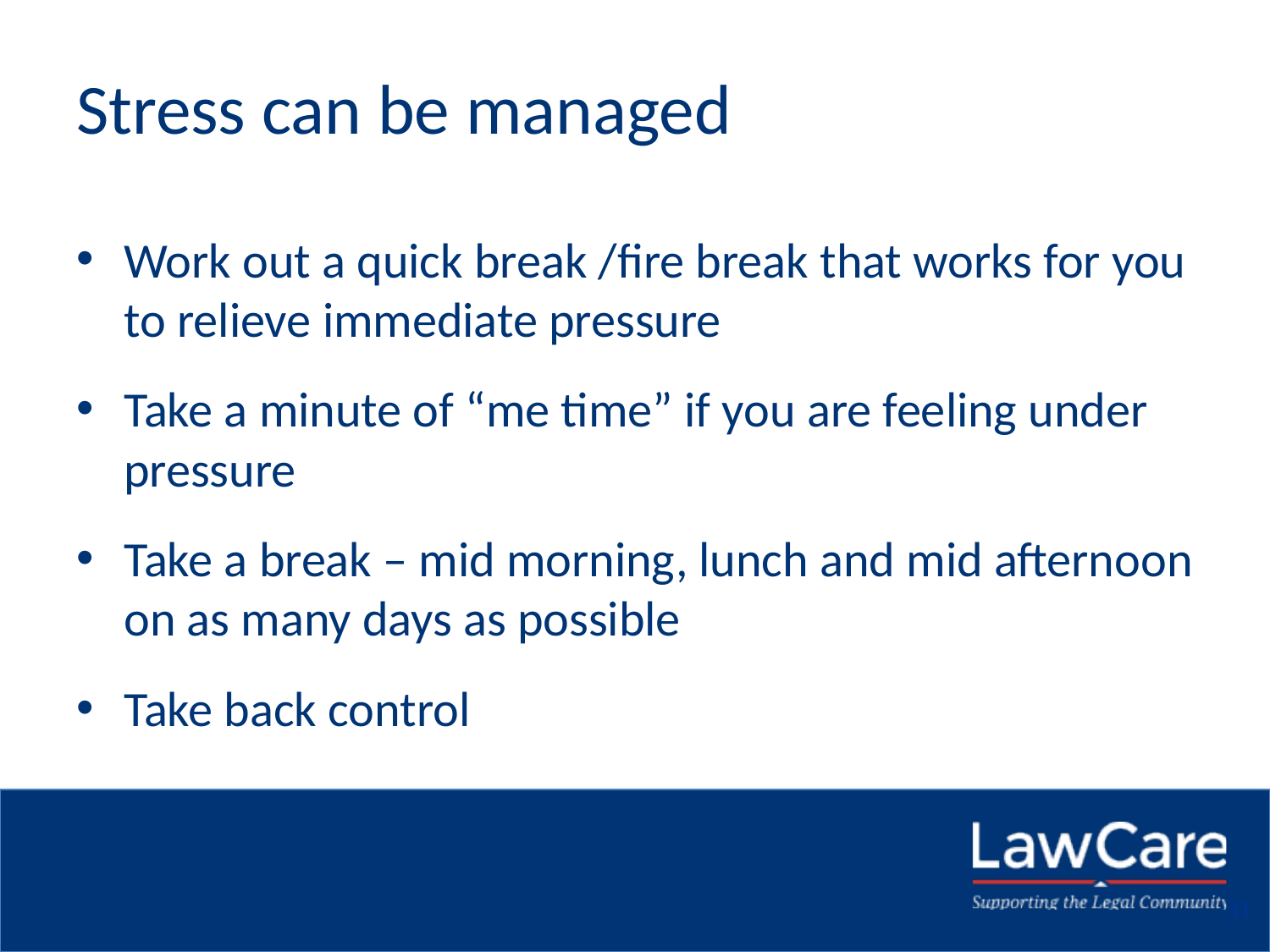

# Stress can be managed
Work out a quick break /fire break that works for you to relieve immediate pressure
Take a minute of “me time” if you are feeling under pressure
Take a break – mid morning, lunch and mid afternoon on as many days as possible
Take back control
31